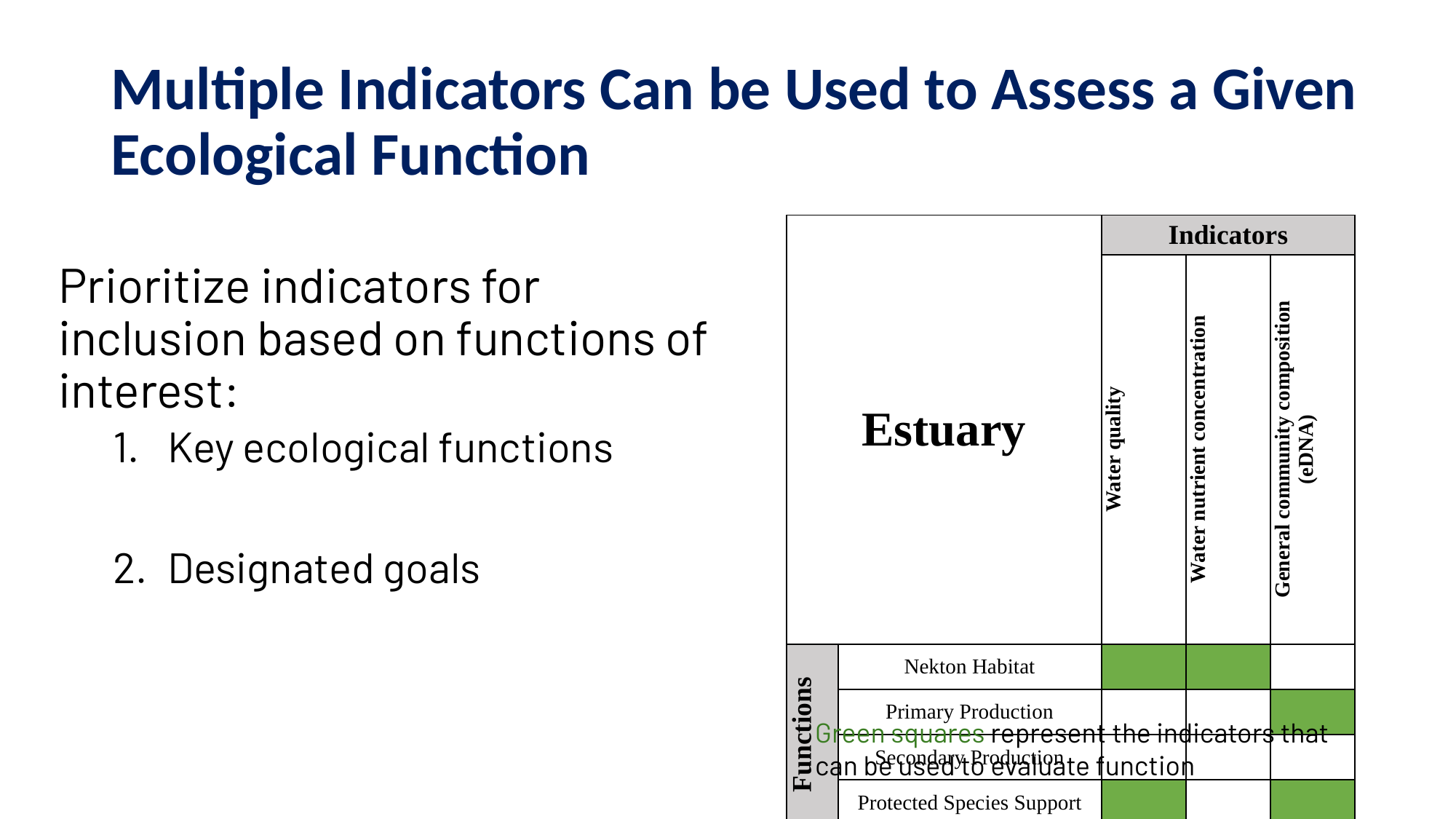

# Multiple Indicators Can be Used to Assess a Given Ecological Function
| Estuary |  | Indicators |  |  |
| --- | --- | --- | --- | --- |
|  |  | Water quality | Water nutrient concentration | General community composition (eDNA) |
| Functions | Nekton Habitat |  |  |  |
|  | Primary Production |  |  |  |
|  | Secondary Production |  |  |  |
|  | Protected Species Support |  |  |  |
Prioritize indicators for inclusion based on functions of interest:
Key ecological functions

Designated goals
Green squares represent the indicators that can be used to evaluate function